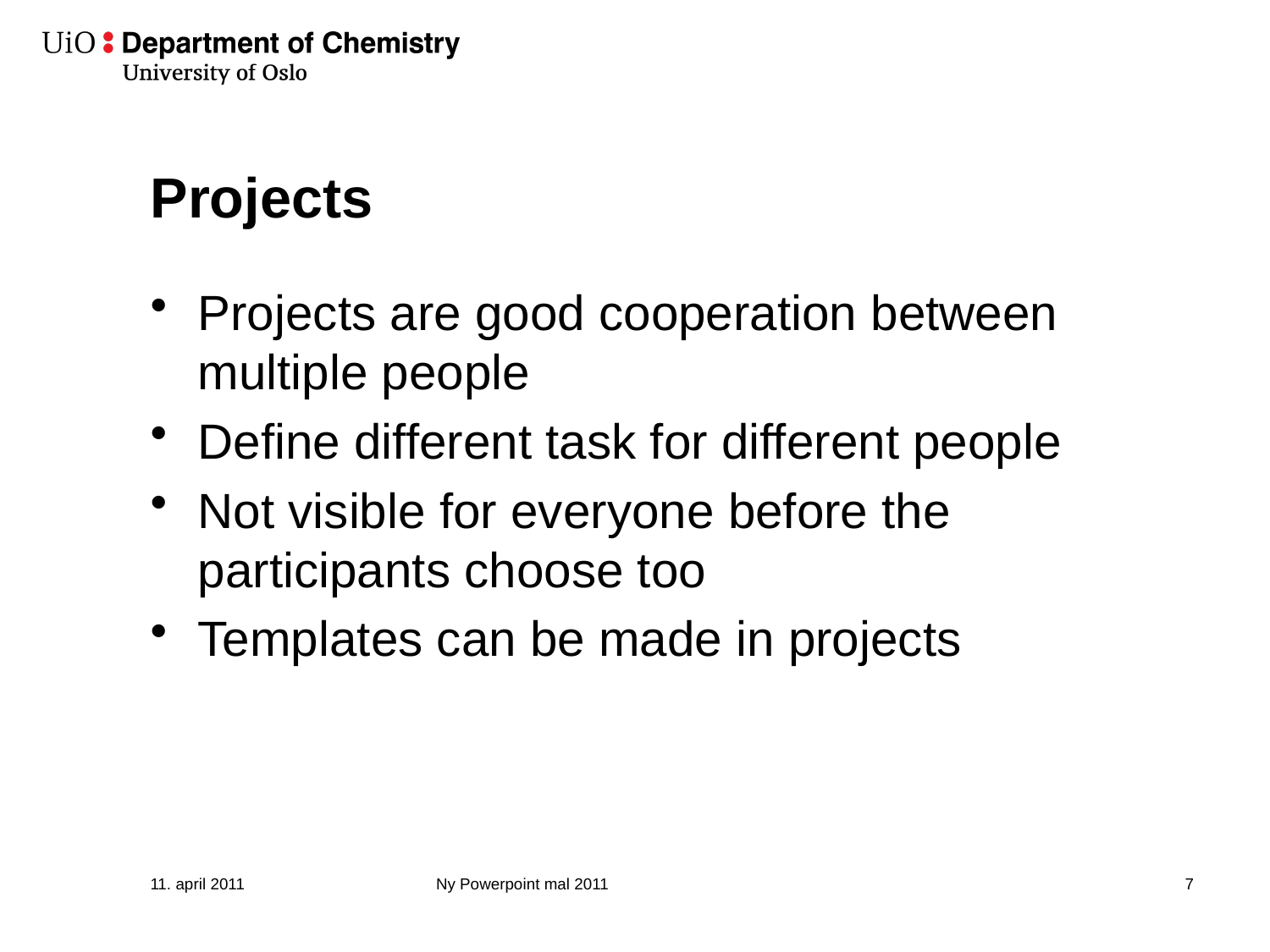

# Projects
Projects are good cooperation between multiple people
Define different task for different people
Not visible for everyone before the participants choose too
Templates can be made in projects
11. april 2011
Ny Powerpoint mal 2011
7